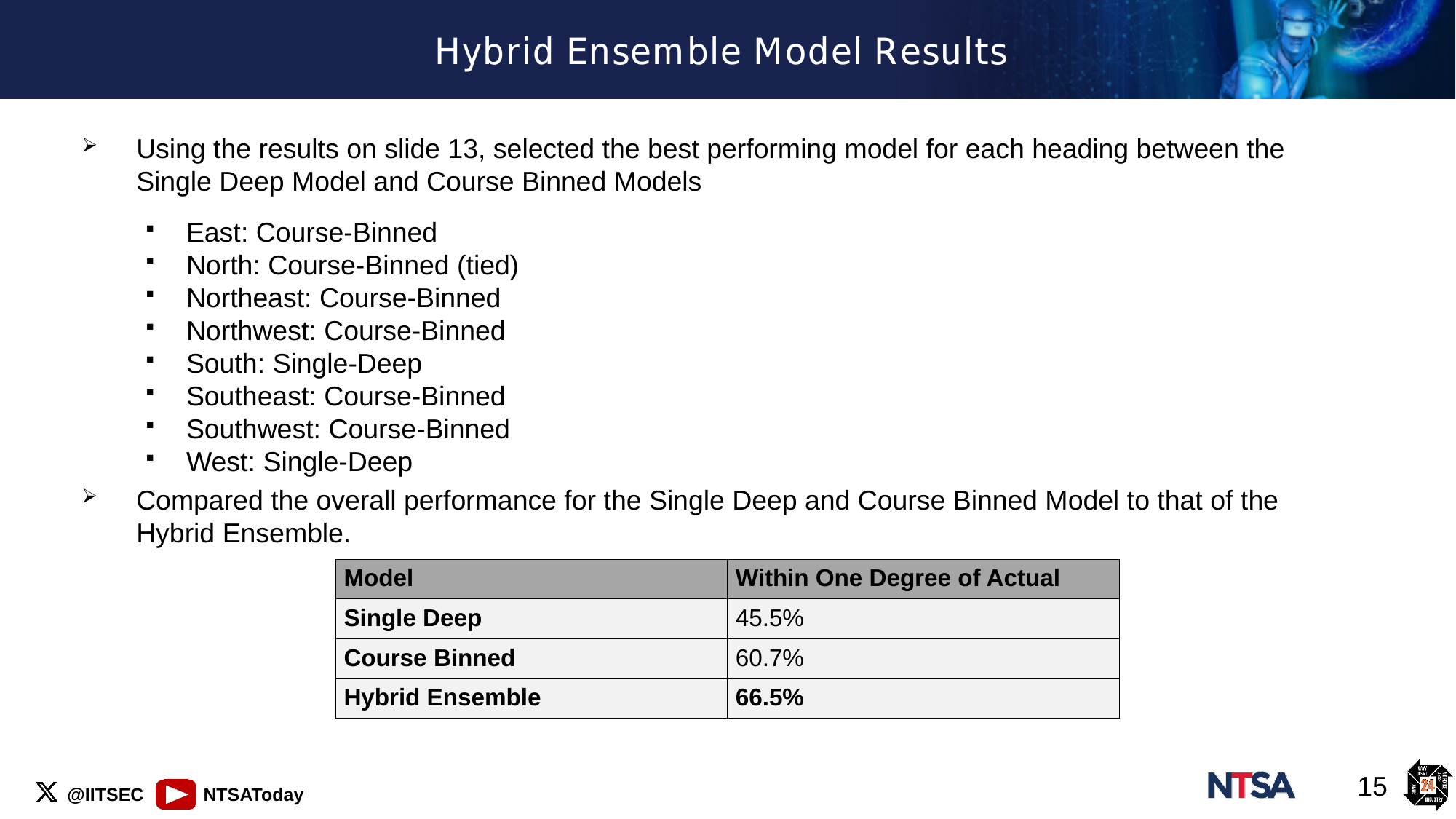

# Hybrid Ensemble Model Results
Using the results on slide 13, selected the best performing model for each heading between the Single Deep Model and Course Binned Models

East: Course-Binned
North: Course-Binned (tied)
Northeast: Course-Binned
Northwest: Course-Binned
South: Single-Deep
Southeast: Course-Binned
Southwest: Course-Binned
West: Single-Deep
Compared the overall performance for the Single Deep and Course Binned Model to that of the Hybrid Ensemble.
| Model | Within One Degree of Actual |
| --- | --- |
| Single Deep | 45.5% |
| Course Binned | 60.7% |
| Hybrid Ensemble | 66.5% |
15